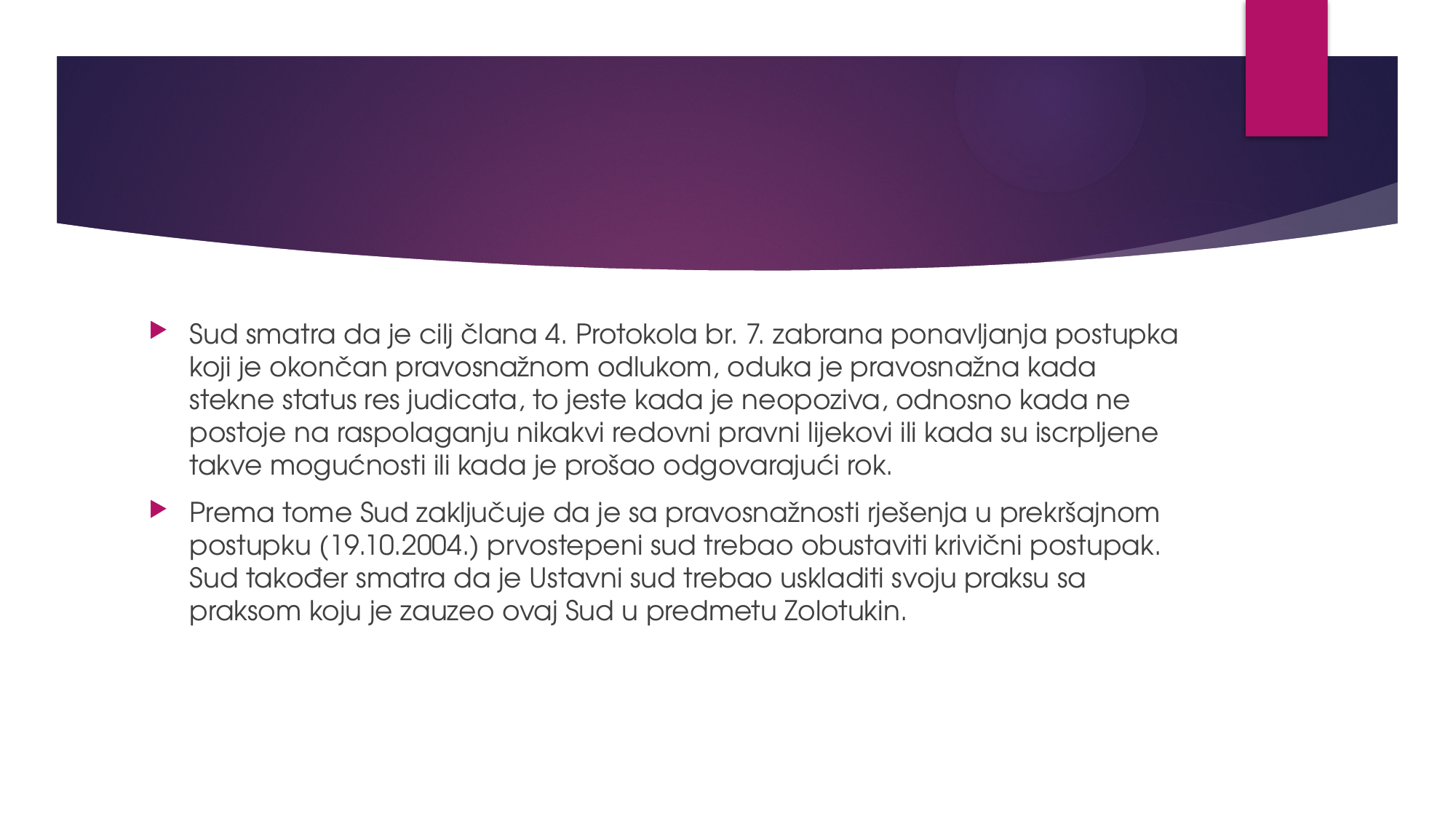

#
Sud smatra da je cilj člana 4. Protokola br. 7. zabrana ponavljanja postupka koji je okončan pravosnažnom odlukom, oduka je pravosnažna kada stekne status res judicata, to jeste kada je neopoziva, odnosno kada ne postoje na raspolaganju nikakvi redovni pravni lijekovi ili kada su iscrpljene takve mogućnosti ili kada je prošao odgovarajući rok.
Prema tome Sud zaključuje da je sa pravosnažnosti rješenja u prekršajnom postupku (19.10.2004.) prvostepeni sud trebao obustaviti krivični postupak. Sud također smatra da je Ustavni sud trebao uskladiti svoju praksu sa praksom koju je zauzeo ovaj Sud u predmetu Zolotukin.